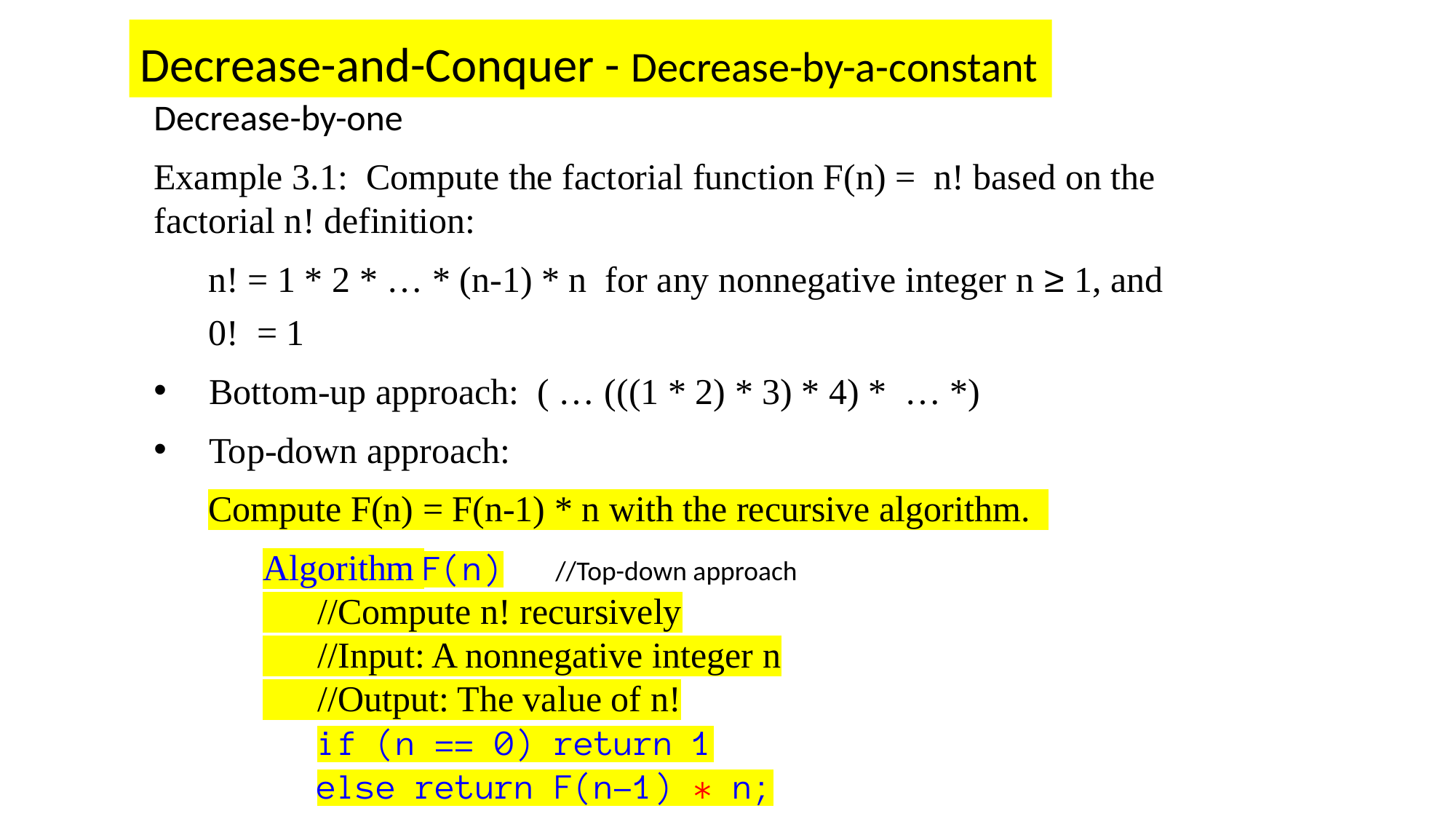

Decrease-and-Conquer - Decrease-by-a-constant
Decrease-by-one
Example 3.1:  Compute the factorial function F(n) =  n! based on the factorial n! definition:
n! = 1 * 2 * … * (n-1) * n  for any nonnegative integer n ≥ 1, and
0!  = 1
Bottom-up approach:  ( … (((1 * 2) * 3) * 4) *  … *)
Top-down approach:
Compute F(n) = F(n-1) * n with the recursive algorithm.
Algorithm F(n)
      //Compute n! recursively
      //Input: A nonnegative integer n
      //Output: The value of n!
if (n == 0) return 1
else return F(n-1) * n;
//Top-down approach